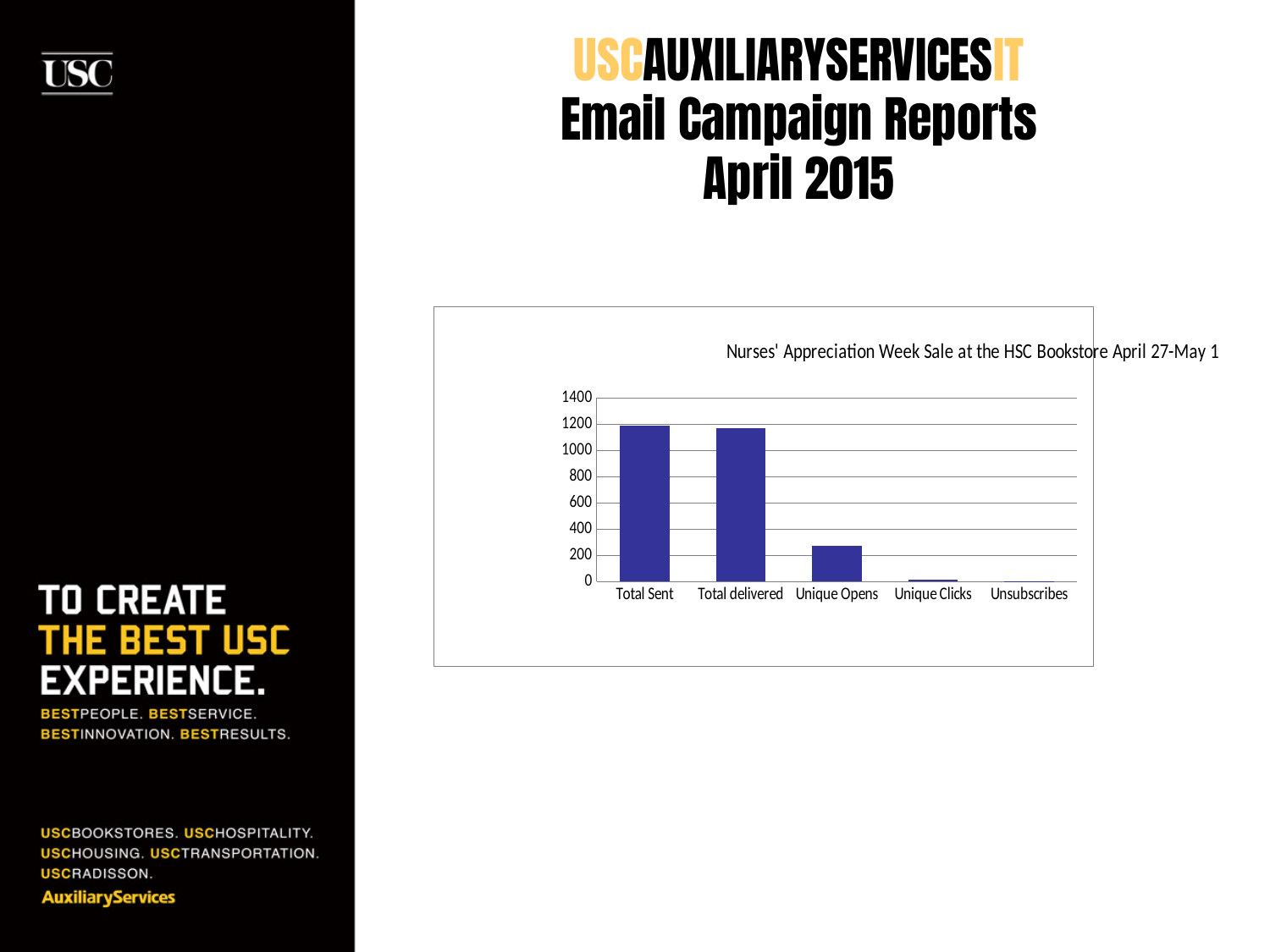

# USCAUXILIARYSERVICESIT Email Campaign Reports April 2015

### Chart: Nurses' Appreciation Week Sale at the HSC Bookstore April 27-May 1

| Category |  BKS List (segment) |
|---|---|
| Total Sent | 1187.0 |
| Total delivered | 1167.0 |
| Unique Opens | 271.0 |
| Unique Clicks | 17.0 |
| Unsubscribes | 1.0 |